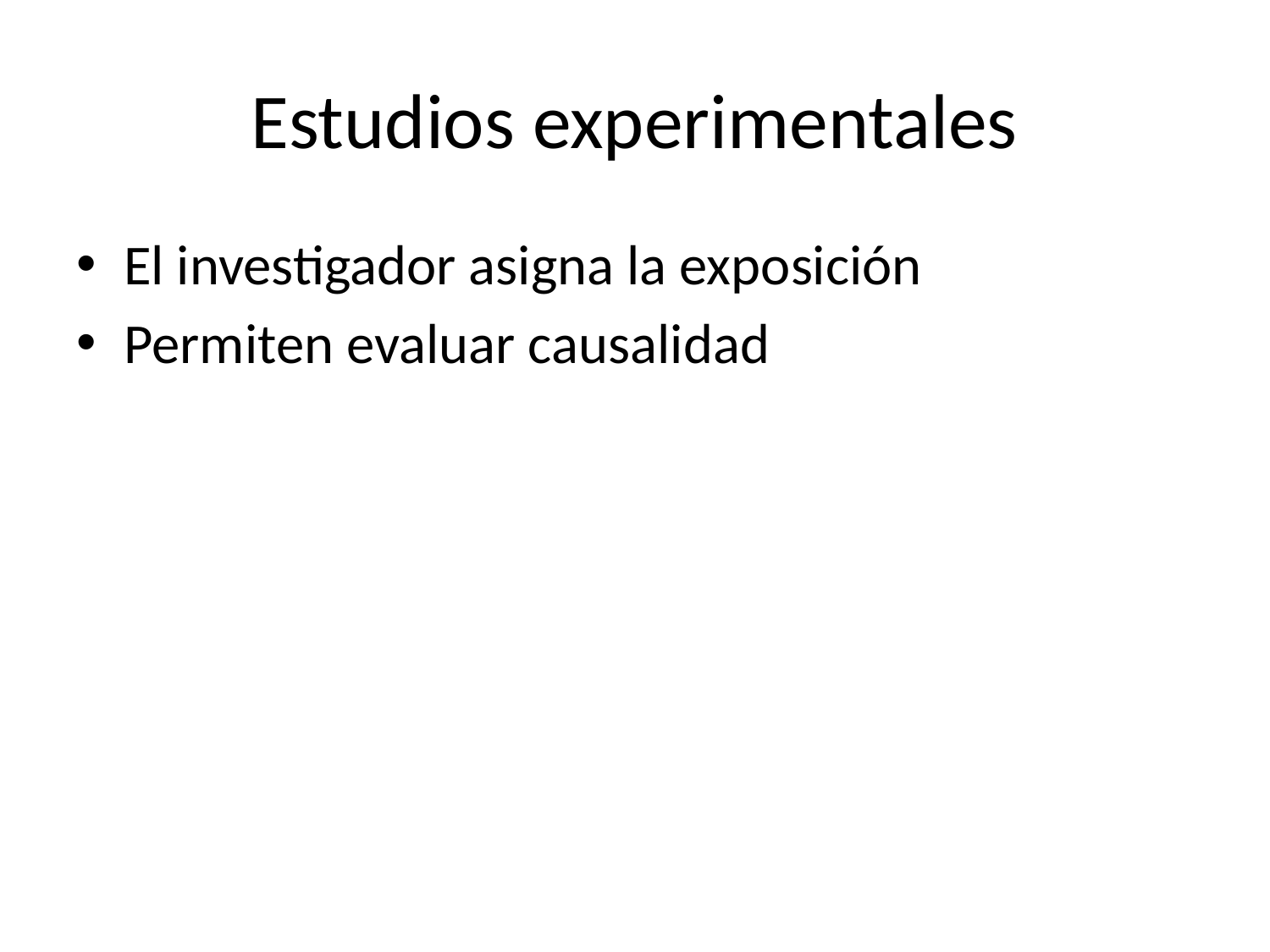

# Estudios experimentales
El investigador asigna la exposición
Permiten evaluar causalidad